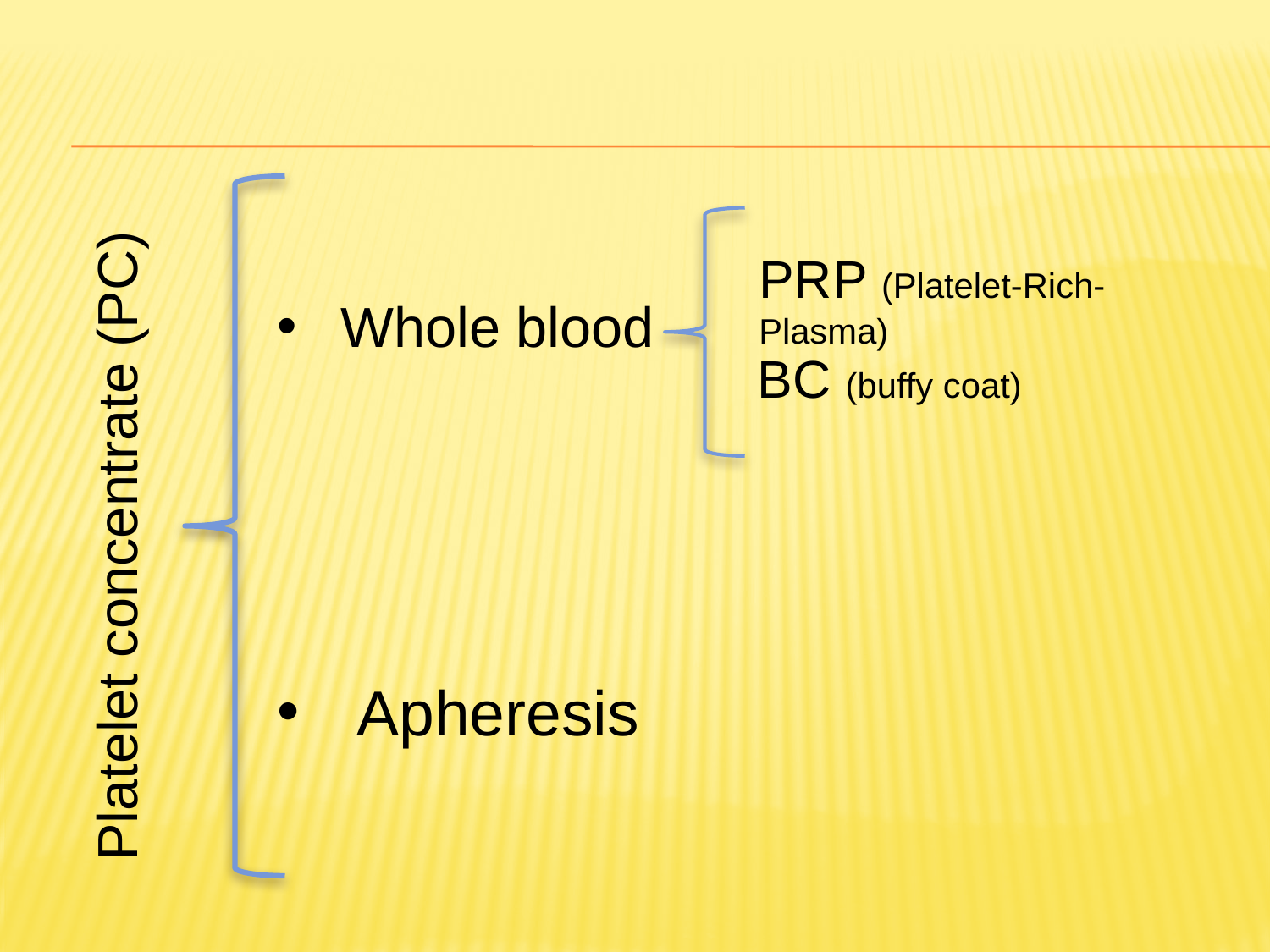

Platelet concentrate (PC)
PRP (Platelet-Rich-Plasma)
Whole blood
BC (buffy coat)
Apheresis